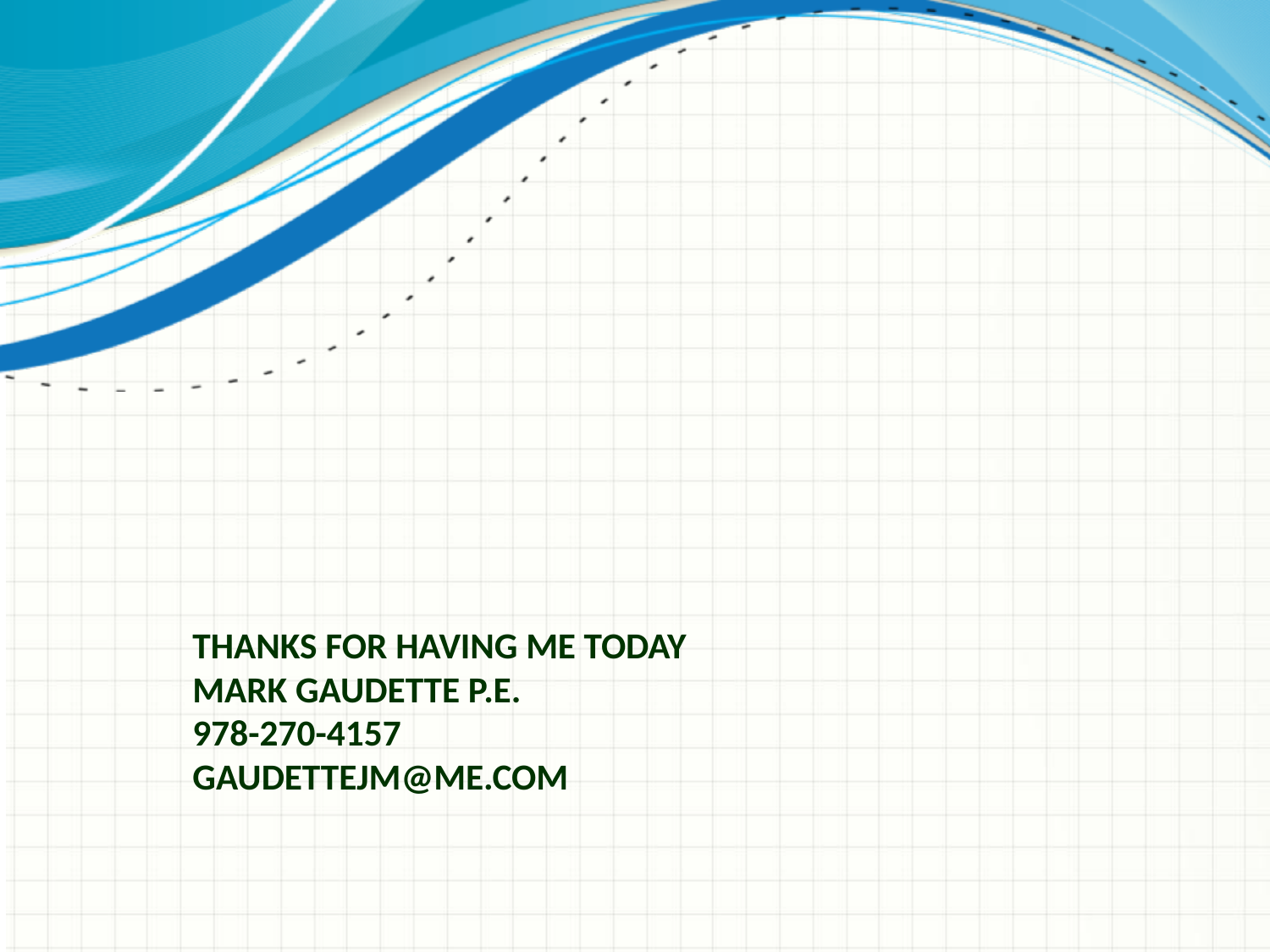

# Thanks for having me today Mark Gaudette P.E. 978-270-4157 GaudetteJM@me.com